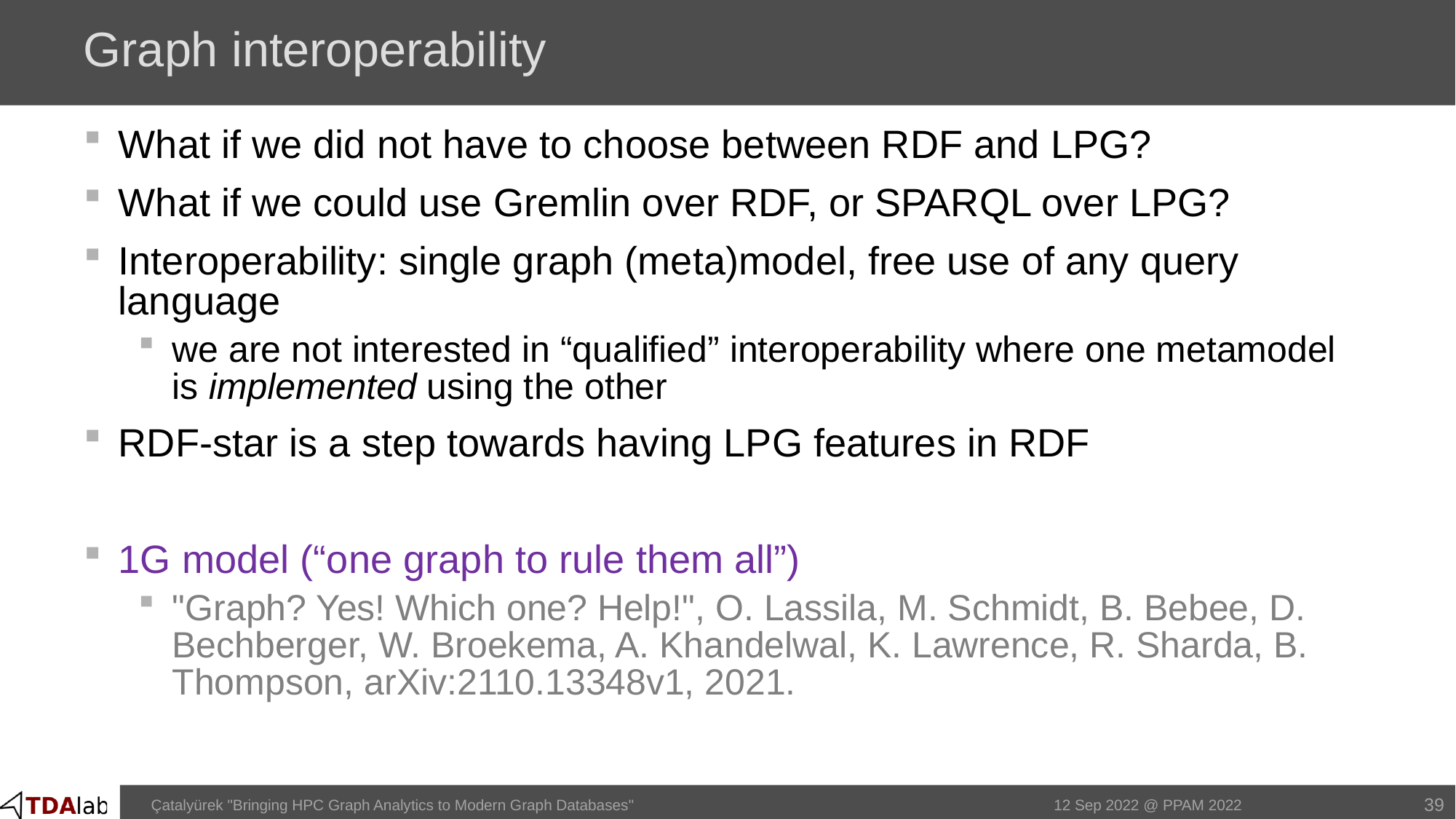

# Graph interoperability
What if we did not have to choose between RDF and LPG?
What if we could use Gremlin over RDF, or SPARQL over LPG?
Interoperability: single graph (meta)model, free use of any query language
we are not interested in “qualified” interoperability where one metamodel is implemented using the other
RDF-star is a step towards having LPG features in RDF

1G model (“one graph to rule them all”)
"Graph? Yes! Which one? Help!", O. Lassila, M. Schmidt, B. Bebee, D. Bechberger, W. Broekema, A. Khandelwal, K. Lawrence, R. Sharda, B. Thompson, arXiv:2110.13348v1, 2021.

39
Çatalyürek "Bringing HPC Graph Analytics to Modern Graph Databases"
12 Sep 2022 @ PPAM 2022